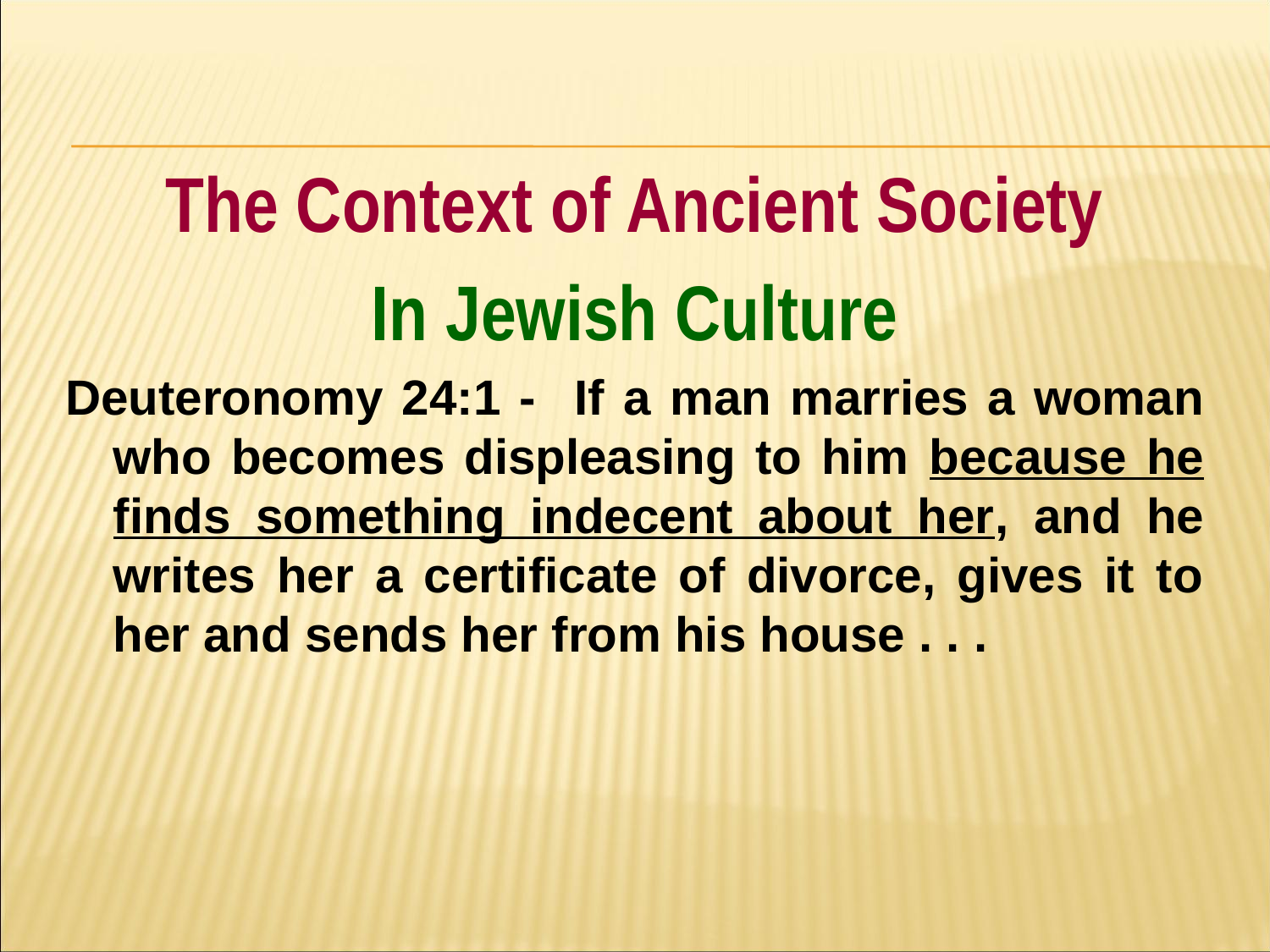

#
The Context of Ancient Society
In Jewish Culture
Deuteronomy 24:1 -  If a man marries a woman who becomes displeasing to him because he finds something indecent about her, and he writes her a certificate of divorce, gives it to her and sends her from his house . . .